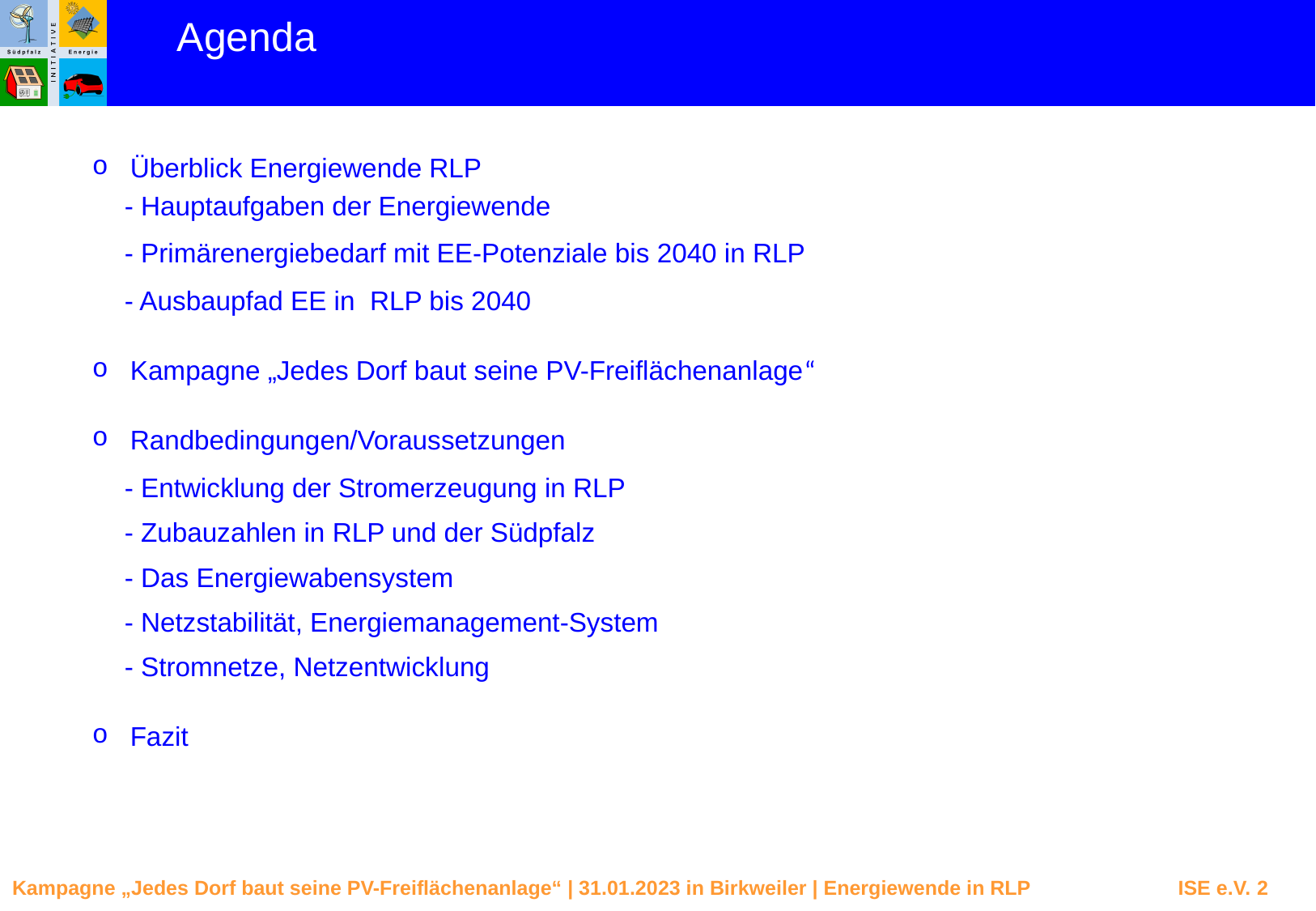

Agenda
Überblick Energiewende RLP
- Hauptaufgaben der Energiewende
- Primärenergiebedarf mit EE-Potenziale bis 2040 in RLP
- Ausbaupfad EE in  RLP bis 2040
Kampagne „Jedes Dorf baut seine PV-Freiflächenanlage“
Randbedingungen/Voraussetzungen
- Entwicklung der Stromerzeugung in RLP
- Zubauzahlen in RLP und der Südpfalz
- Das Energiewabensystem
- Netzstabilität, Energiemanagement-System
- Stromnetze, Netzentwicklung
Fazit